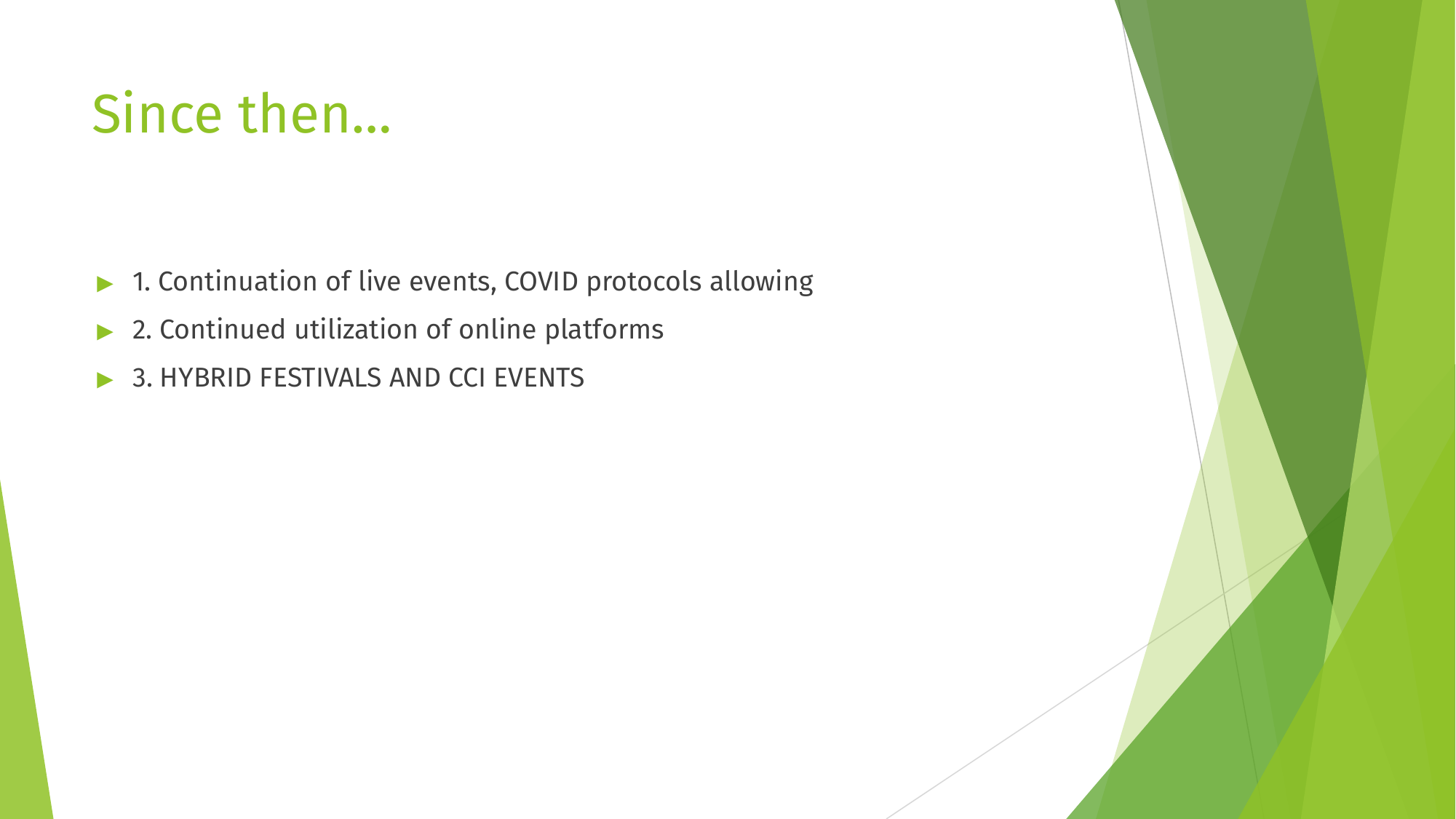

# Since then…
1. Continuation of live events, COVID protocols allowing
2. Continued utilization of online platforms
3. HYBRID FESTIVALS AND CCI EVENTS